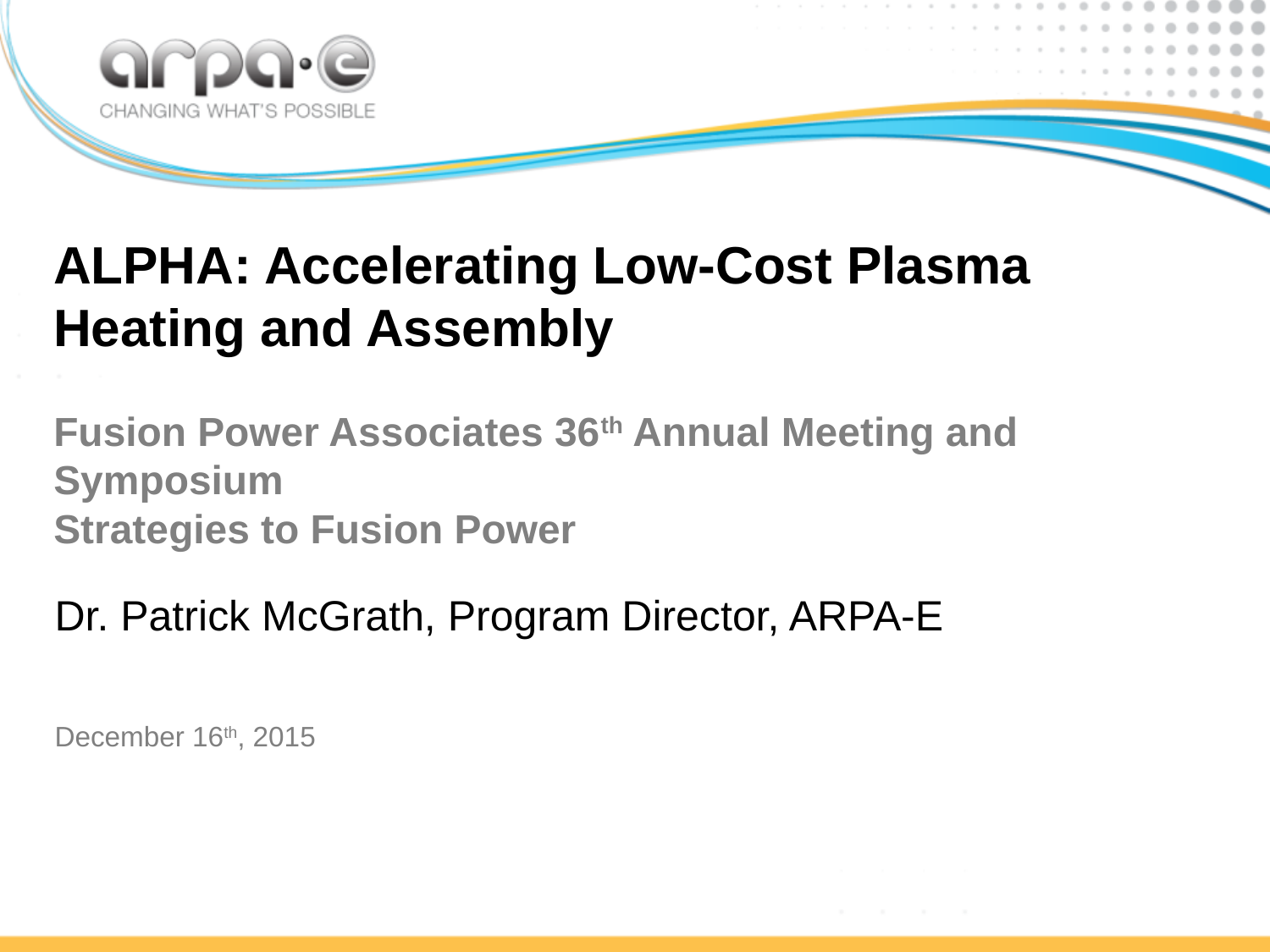

# ALPHA: Accelerating Low-Cost Plasma Heating and Assembly Fusion Power Associates 36th Annual Meeting and Symposium Strategies to Fusion Power
Dr. Patrick McGrath, Program Director, ARPA-E

December 16th, 2015